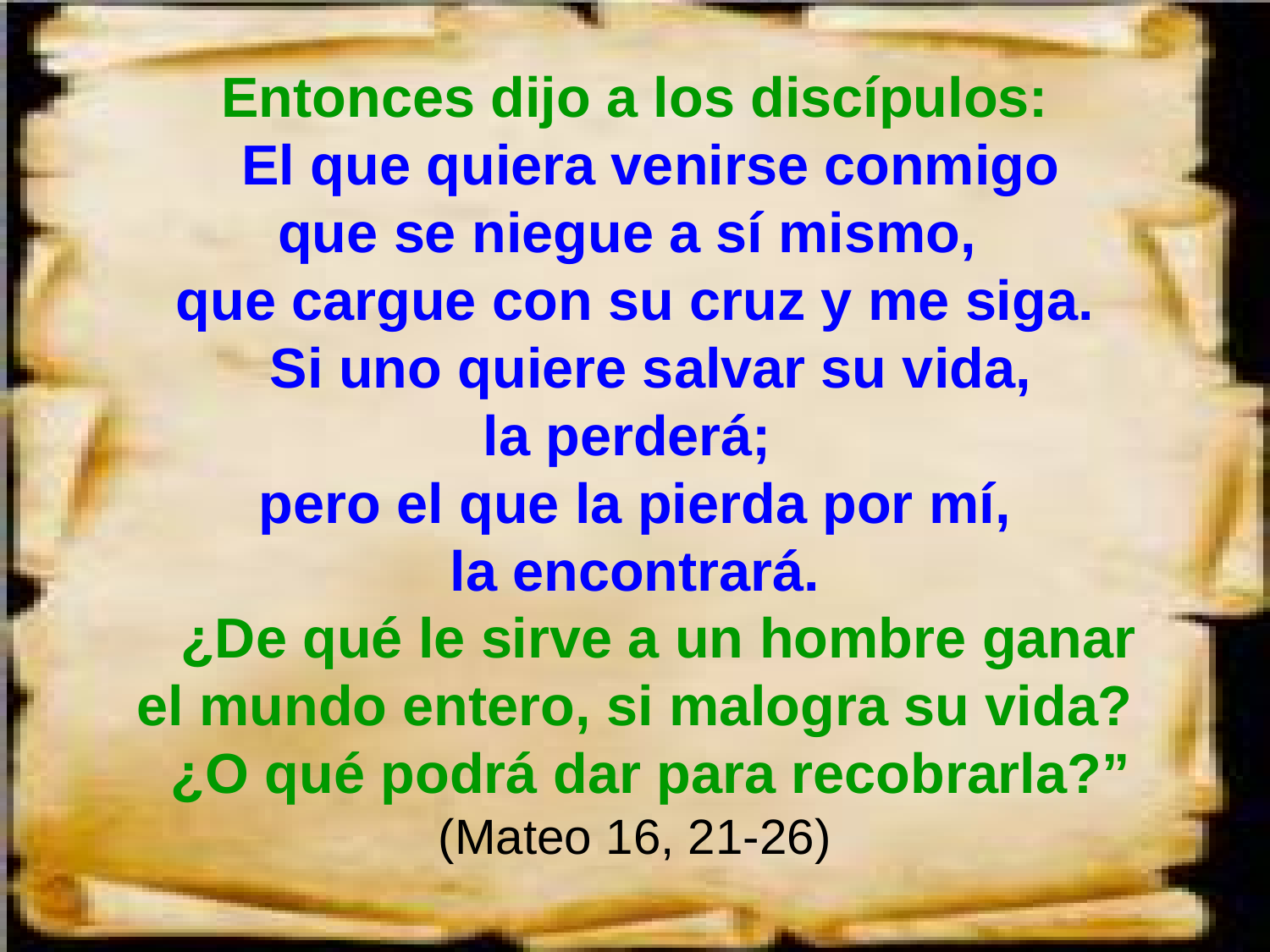

Entonces dijo a los discípulos:
   ­El que quiera venirse conmigo
que se niegue a sí mismo,
que cargue con su cruz y me siga.
   Si uno quiere salvar su vida,
la perderá;
pero el que la pierda por mí,
la encontrará.
   ¿De qué le sirve a un hombre ganar el mundo entero, si malogra su vida?
   ¿O qué podrá dar para recobrarla?”
(Mateo 16, 21-26)